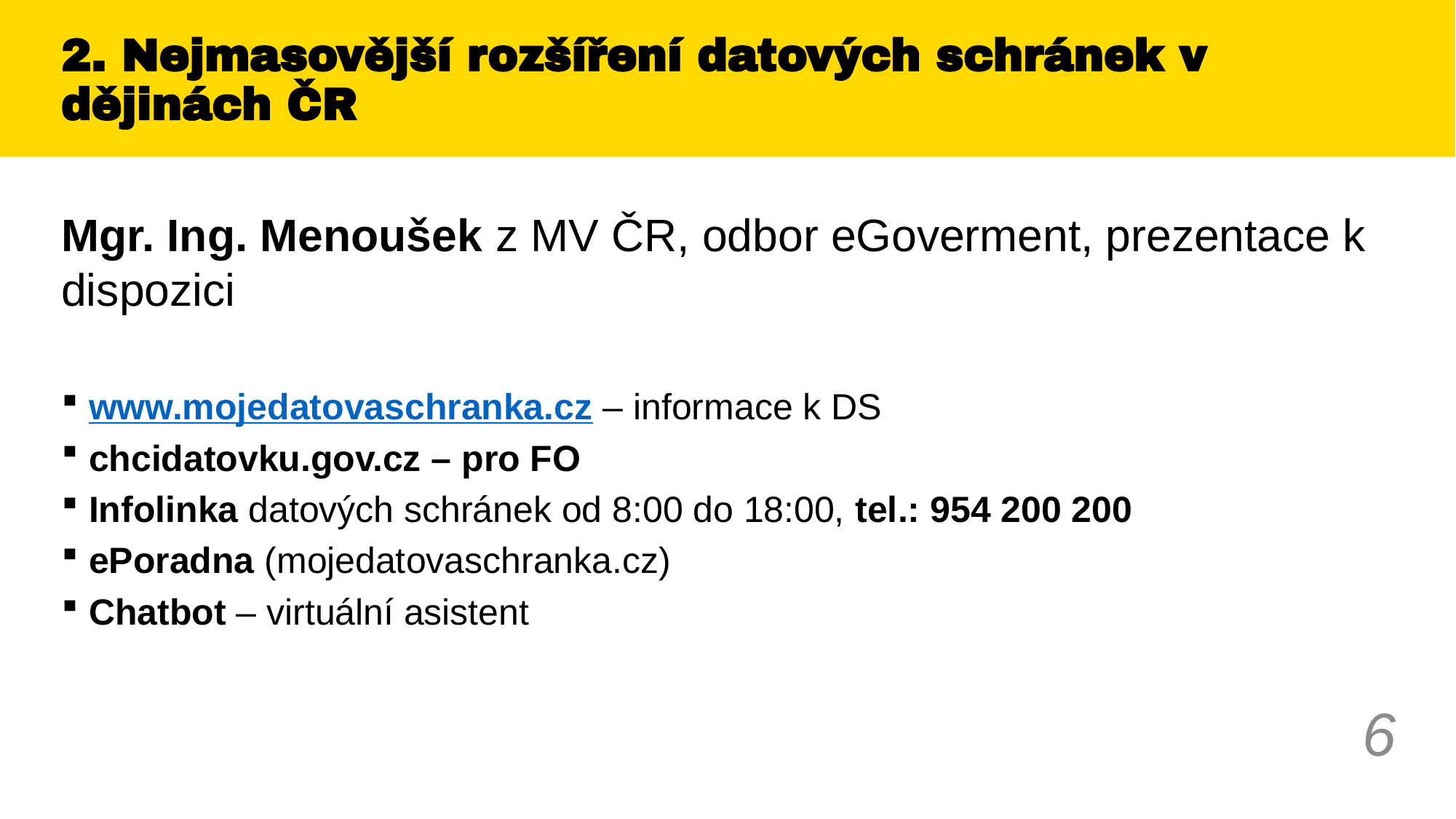

# 2. Nejmasovější rozšíření datových schránek v dějinách ČR
Mgr. Ing. Menoušek z MV ČR, odbor eGoverment, prezentace k dispozici

www.mojedatovaschranka.cz – informace k DS
chcidatovku.gov.cz – pro FO
Infolinka datových schránek od 8:00 do 18:00, tel.: 954 200 200
ePoradna (mojedatovaschranka.cz)
Chatbot – virtuální asistent

6